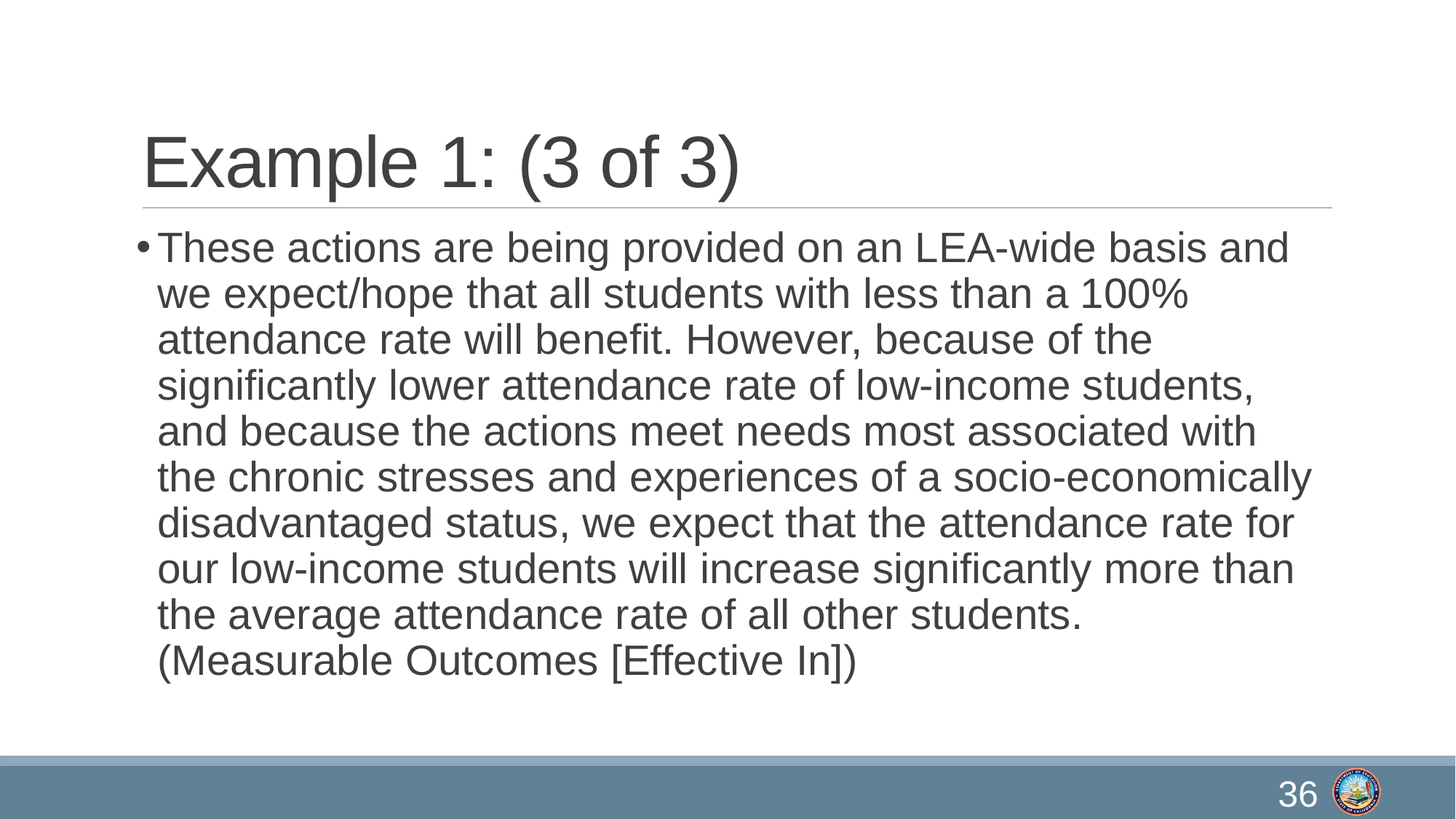

# Example 1: (3 of 3)
These actions are being provided on an LEA-wide basis and we expect/hope that all students with less than a 100% attendance rate will benefit. However, because of the significantly lower attendance rate of low-income students, and because the actions meet needs most associated with the chronic stresses and experiences of a socio-economically disadvantaged status, we expect that the attendance rate for our low-income students will increase significantly more than the average attendance rate of all other students. (Measurable Outcomes [Effective In])
36